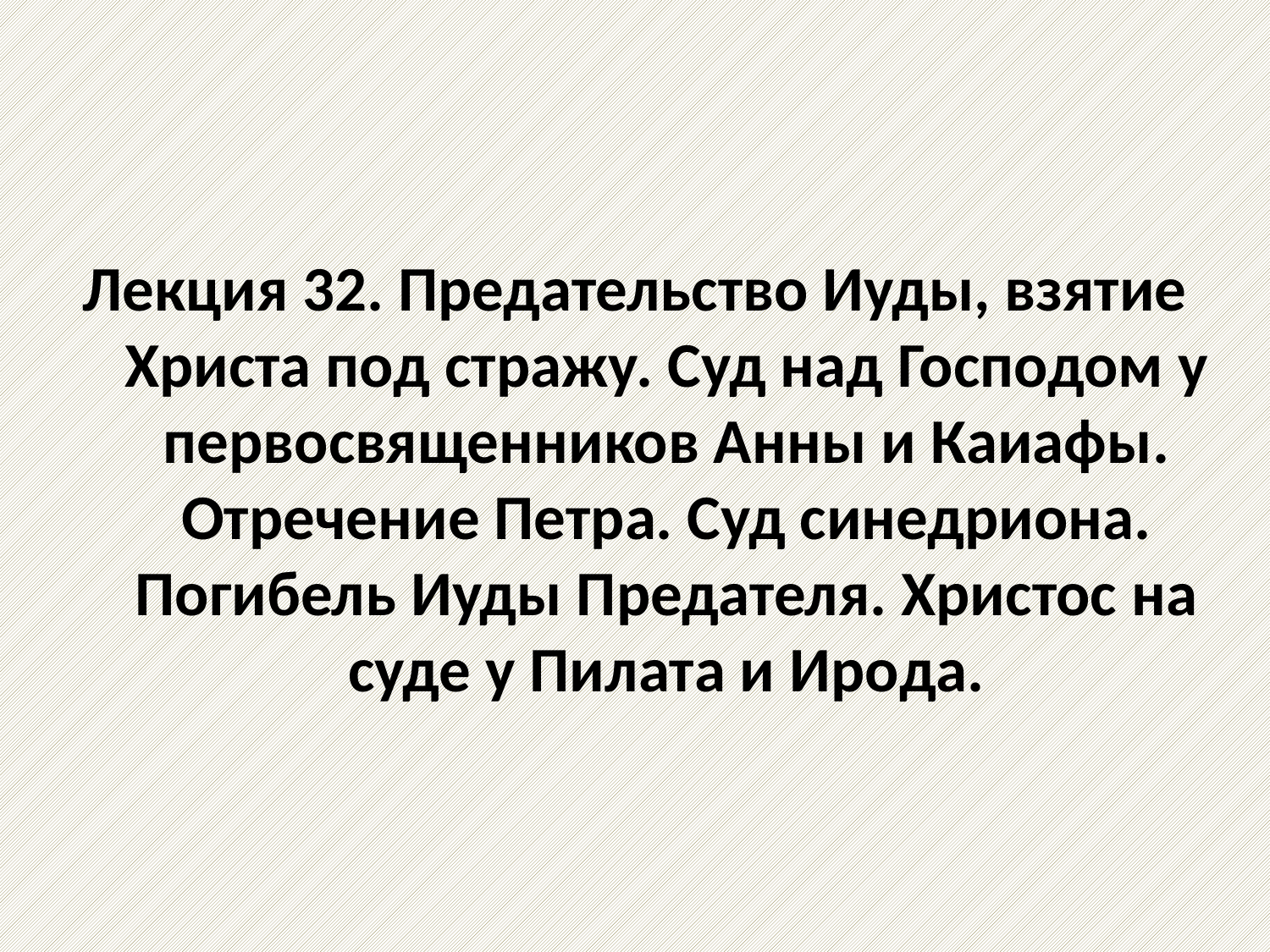

# Лекция 32. Предательство Иуды, взятие Христа под стражу. Суд над Господом у первосвященников Анны и Каиафы. Отречение Петра. Суд синедриона. Погибель Иуды Предателя. Христос на суде у Пилата и Ирода.